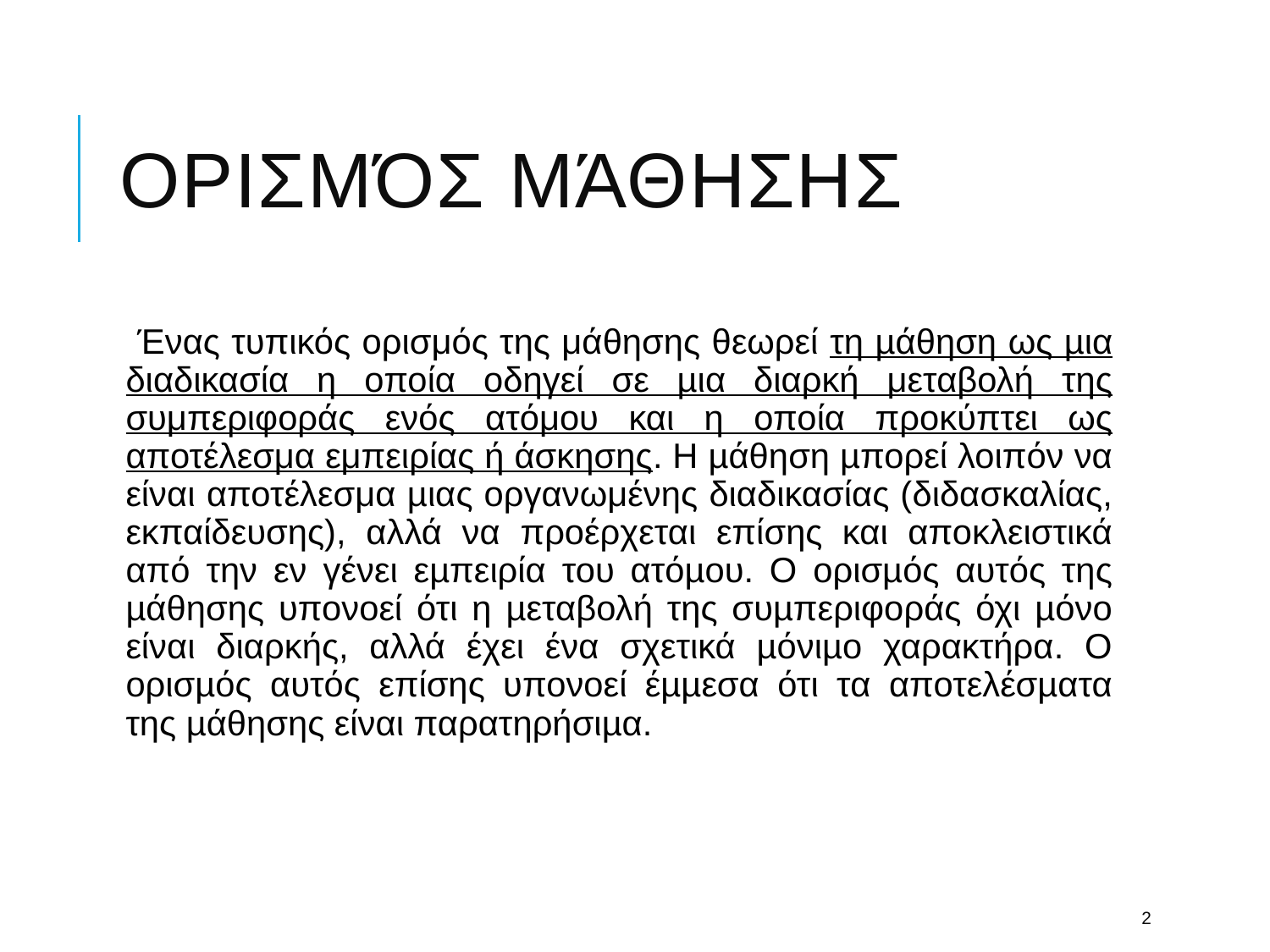

# Ορισμός Μάθησης
 Ένας τυπικός ορισμός της μάθησης θεωρεί τη µάθηση ως µια διαδικασία η οποία οδηγεί σε µια διαρκή μεταβολή της συμπεριφοράς ενός ατόμου και η οποία προκύπτει ως αποτέλεσμα εμπειρίας ή άσκησης. Η µάθηση µπορεί λοιπόν να είναι αποτέλεσμα µιας οργανωμένης διαδικασίας (διδασκαλίας, εκπαίδευσης), αλλά να προέρχεται επίσης και αποκλειστικά από την εν γένει εµπειρία του ατόµου. Ο ορισµός αυτός της µάθησης υπονοεί ότι η µεταβολή της συµπεριφοράς όχι µόνο είναι διαρκής, αλλά έχει ένα σχετικά µόνιµο χαρακτήρα. Ο ορισµός αυτός επίσης υπονοεί έµµεσα ότι τα αποτελέσµατα της µάθησης είναι παρατηρήσιµα.

2